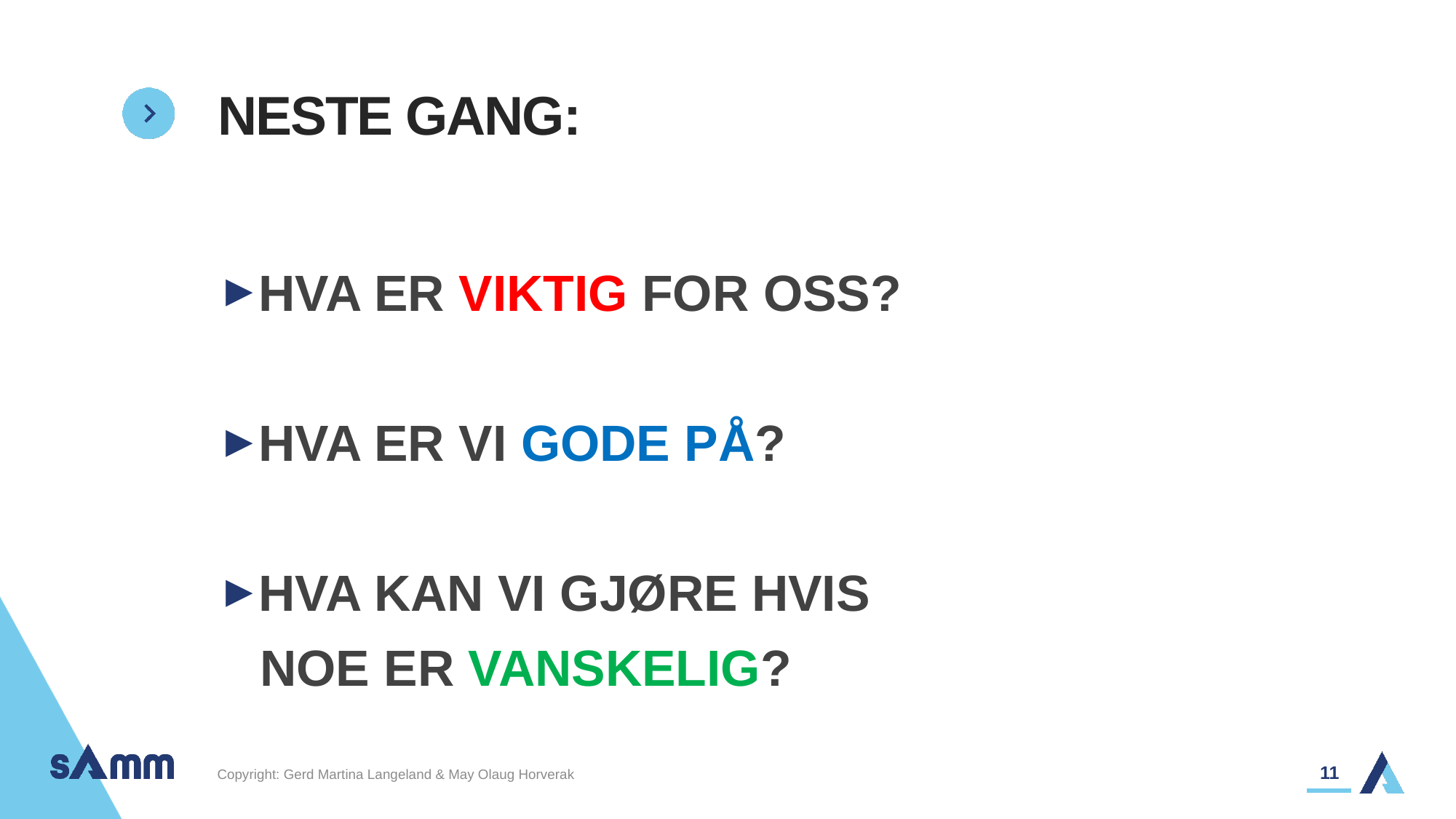

# NESTE GANG:
HVA ER VIKTIG FOR OSS?

HVA ER VI GODE PÅ?

HVA KAN VI GJØRE HVIS
   NOE ER VANSKELIG?

11
Copyright: Gerd Martina Langeland & May Olaug Horverak